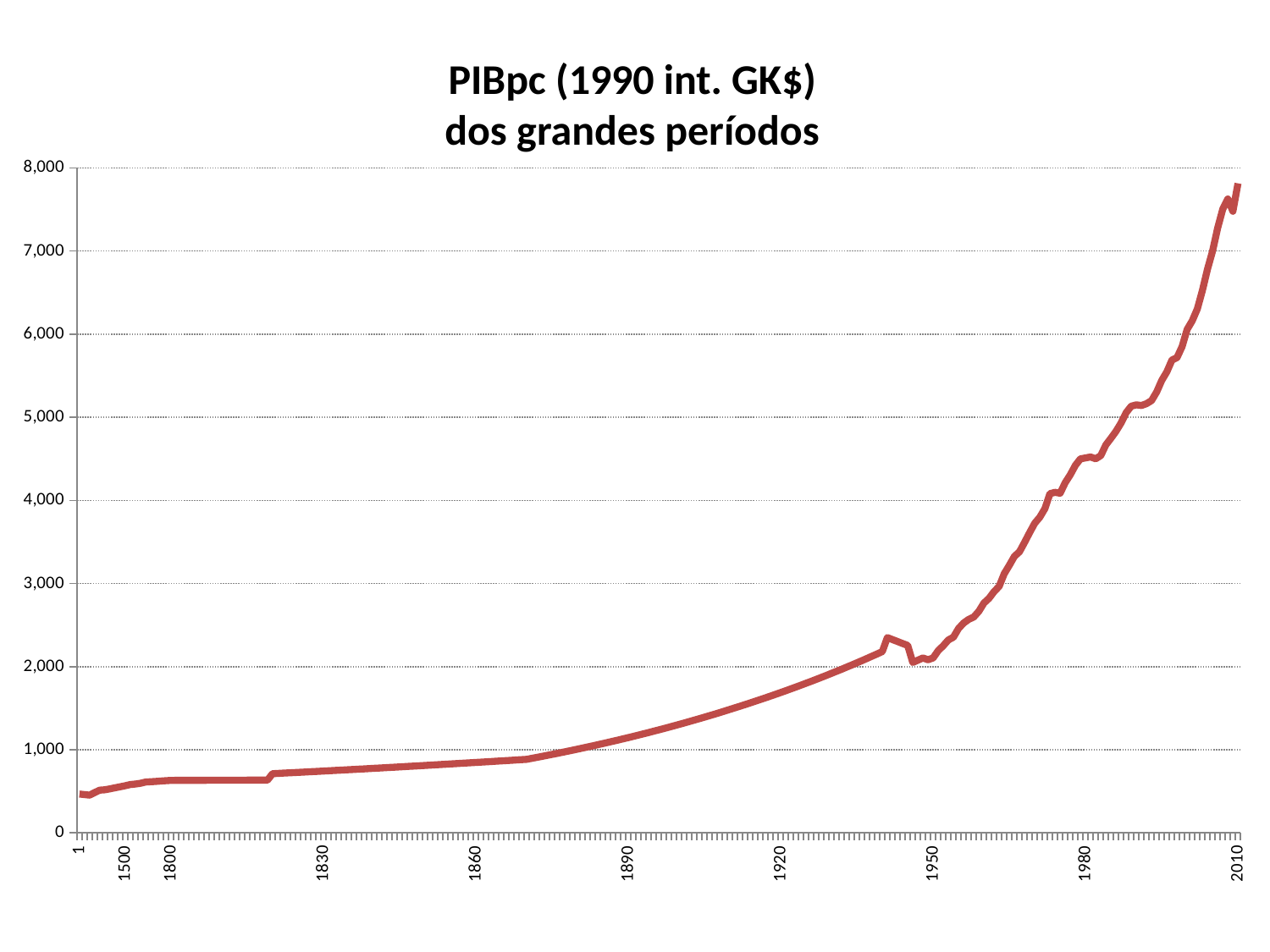

PIBpc (1990 int. GK$)
dos grandes períodos

### Chart

| Category |  |
|---|---|
| 1 | 466.7522805774511 |
|  | 460.0772213495867 |
| 1000 | 453.40216212172226 |
|  | 484.7000456192391 |
|  | 513.5671909723083 |
|  | 518.1583897260313 |
|  | 529.3454275339728 |
|  | 541.7374389088324 |
|  | 553.926328809111 |
| 1500 | 566.3894641765581 |
|  | 580.9007652079458 |
|  | 586.8088587461751 |
|  | 595.7838560958594 |
|  | 611.0482623609327 |
| 1700 | 614.8536015509785 |
|  | 618.0907150487808 |
|  | 622.9783688015266 |
|  | 627.0809249024148 |
| 1800 | 631.2104979390492 |
|  | 631.3762453252704 |
|  | 631.5420362345255 |
|  | 631.7078706782435 |
|  | 631.8737486678556 |
|  | 632.0396702147965 |
|  | 632.2056353305038 |
|  | 632.3716440264182 |
|  | 632.537696313983 |
|  | 632.703792204645 |
| 1810 | 632.8699317098536 |
|  | 633.0361148410616 |
|  | 633.2023416097244 |
|  | 633.3686120273007 |
|  | 633.5349261052522 |
|  | 633.7012838550435 |
|  | 633.8676852881421 |
|  | 634.0341304160187 |
|  | 634.200619250147 |
|  | 634.3671518020037 |
| 1820 | 711.6385999737898 |
|  | 714.7363309753255 |
|  | 717.8475462613817 |
|  | 720.9723045284461 |
|  | 724.1106647285093 |
|  | 727.2626860701773 |
|  | 730.4284280197886 |
|  | 733.6079503025361 |
|  | 736.8013129035936 |
|  | 740.0085760692479 |
| 1830 | 743.2298003080348 |
|  | 746.4650463918815 |
|  | 749.7143753572525 |
|  | 752.9778485063013 |
|  | 756.2555274080269 |
|  | 759.5474738994353 |
|  | 762.8537500867066 |
|  | 766.1744183463659 |
|  | 769.5095413264607 |
|  | 772.8591819477427 |
| 1840 | 776.2234034048548 |
|  | 779.6022691675233 |
|  | 782.9958429817553 |
|  | 786.4041888710417 |
|  | 789.8273711375645 |
|  | 793.2654543634103 |
|  | 796.7185034117887 |
|  | 800.1865834282559 |
|  | 803.6697598419438 |
|  | 807.1680983667945 |
| 1850 | 810.6816650027998 |
|  | 814.2105260372466 |
|  | 817.7547480459673 |
|  | 821.3143978945959 |
|  | 824.8895427398297 |
|  | 828.480250030696 |
|  | 832.0865875098247 |
|  | 835.7086232147262 |
|  | 839.3464254790755 |
|  | 843.0000629340005 |
| 1860 | 846.6696045093779 |
|  | 850.3551194351327 |
|  | 854.0566772425448 |
|  | 857.7743477655606 |
|  | 861.5082011421106 |
|  | 865.2583078154324 |
|  | 869.0247385354003 |
|  | 872.807564359859 |
|  | 876.6068566559654 |
|  | 880.4226871015342 |
| 1870 | 884.255127686392 |
|  | 895.78051632321 |
|  | 907.4561269707018 |
|  | 919.2839176237951 |
|  | 931.2658717979398 |
|  | 943.4039988617423 |
|  | 955.7003343739361 |
|  | 968.1569404247443 |
|  | 980.7759059816907 |
|  | 993.559347239919 |
| 1880 | 1006.5094079770782 |
|  | 1019.6282599128326 |
|  | 1032.9181030730588 |
|  | 1046.3811661587883 |
|  | 1060.019706919961 |
|  | 1073.8360125340475 |
|  | 1087.832399989609 |
|  | 1102.0112164748546 |
|  | 1116.3748397712634 |
|  | 1130.9256786523385 |
| 1890 | 1145.6661732875566 |
|  | 1160.5987956515833 |
|  | 1175.7260499388226 |
|  | 1191.050472983369 |
|  | 1206.5746346844337 |
|  | 1222.301138437315 |
|  | 1238.2326215699877 |
|  | 1254.3717557853806 |
|  | 1270.7212476094207 |
|  | 1287.2838388449163 |
| 1900 | 1304.0623070313563 |
|  | 1321.059465910702 |
|  | 1338.278165899251 |
|  | 1355.72129456565 |
|  | 1373.3917771151396 |
|  | 1391.2925768801094 |
|  | 1409.4266958170483 |
|  | 1427.7971750099705 |
|  | 1446.4070951804044 |
|  | 1465.2595772040286 |
| 1910 | 1484.3577826340404 |
|  | 1503.704914231348 |
|  | 1523.3042165016718 |
|  | 1543.1589762396532 |
|  | 1563.0459026552396 |
|  | 1583.1891149417886 |
|  | 1603.5919158946278 |
|  | 1624.2576508727157 |
|  | 1645.189708347164 |
|  | 1666.3915204568318 |
| 1920 | 1687.866563571078 |
|  | 1709.6183588597664 |
|  | 1731.6504728706173 |
|  | 1753.9665181139983 |
|  | 1776.5701536552522 |
|  | 1799.465085714658 |
|  | 1822.6550682751242 |
|  | 1846.1439036977126 |
|  | 1869.9354433450953 |
|  | 1894.0335882130457 |
| 1930 | 1918.4422895700682 |
|  | 1943.1655496052704 |
|  | 1968.2074220845848 |
|  | 1993.5720130154473 |
|  | 2019.2634813200414 |
|  | 2045.2860395172186 |
|  | 2071.6439544132068 |
|  | 2098.3415478012207 |
|  | 2125.3831971700865 |
|  | 2152.7733364220007 |
| 1940 | 2180.51645659954 |
|  | 2349.264600195181 |
|  | 2325.2216071008625 |
|  | 2301.4246763346805 |
|  | 2277.8712896299166 |
|  | 2254.5589544924574 |
|  | 2050.0 |
|  | 2077.0 |
|  | 2104.0 |
|  | 2082.4671094664077 |
| 1950 | 2103.8256087479836 |
|  | 2191.343607612557 |
|  | 2250.2488787655466 |
|  | 2319.997807611758 |
|  | 2353.10051645078 |
|  | 2457.0747033057637 |
|  | 2524.2683985229833 |
|  | 2567.2972542298207 |
|  | 2596.3225946206317 |
|  | 2665.112269172987 |
| 1960 | 2764.048842518391 |
|  | 2821.1852116152445 |
|  | 2902.3977630713343 |
|  | 2965.043816368341 |
|  | 3117.647735969176 |
|  | 3217.8063189855466 |
|  | 3325.6883686189453 |
|  | 3381.148317540734 |
|  | 3493.899718647342 |
|  | 3612.906250873662 |
| 1970 | 3725.456117636855 |
|  | 3797.309414952798 |
|  | 3900.716667630218 |
|  | 4080.9973637326198 |
|  | 4096.887217771276 |
|  | 4086.237994237101 |
|  | 4213.1205262463445 |
|  | 4308.477708749221 |
|  | 4421.753580790331 |
|  | 4499.533124757207 |
| 1980 | 4510.78685862677 |
|  | 4522.559073599631 |
|  | 4500.183727213497 |
|  | 4539.005568227849 |
|  | 4667.502563089399 |
|  | 4747.5193396109025 |
|  | 4832.217261484204 |
|  | 4931.85964807544 |
|  | 5056.339129307538 |
|  | 5133.023178837903 |
| 1990 | 5149.451982921881 |
|  | 5141.4553843909825 |
|  | 5163.043171747698 |
|  | 5201.391461086612 |
|  | 5304.984827269336 |
|  | 5443.46140120326 |
|  | 5546.821231653335 |
|  | 5687.887565317391 |
|  | 5717.506440090462 |
|  | 5850.27407472371 |
| 2000 | 6057.0748394752745 |
|  | 6160.782052298517 |
|  | 6303.47671934869 |
|  | 6525.727202854742 |
|  | 6781.829013116167 |
|  | 7001.268383914658 |
|  | 7275.76066208935 |
|  | 7503.529537069752 |
|  | 7625.860494113938 |
|  | 7478.107014862757 |
| 2010 | 7813.88244098265 |